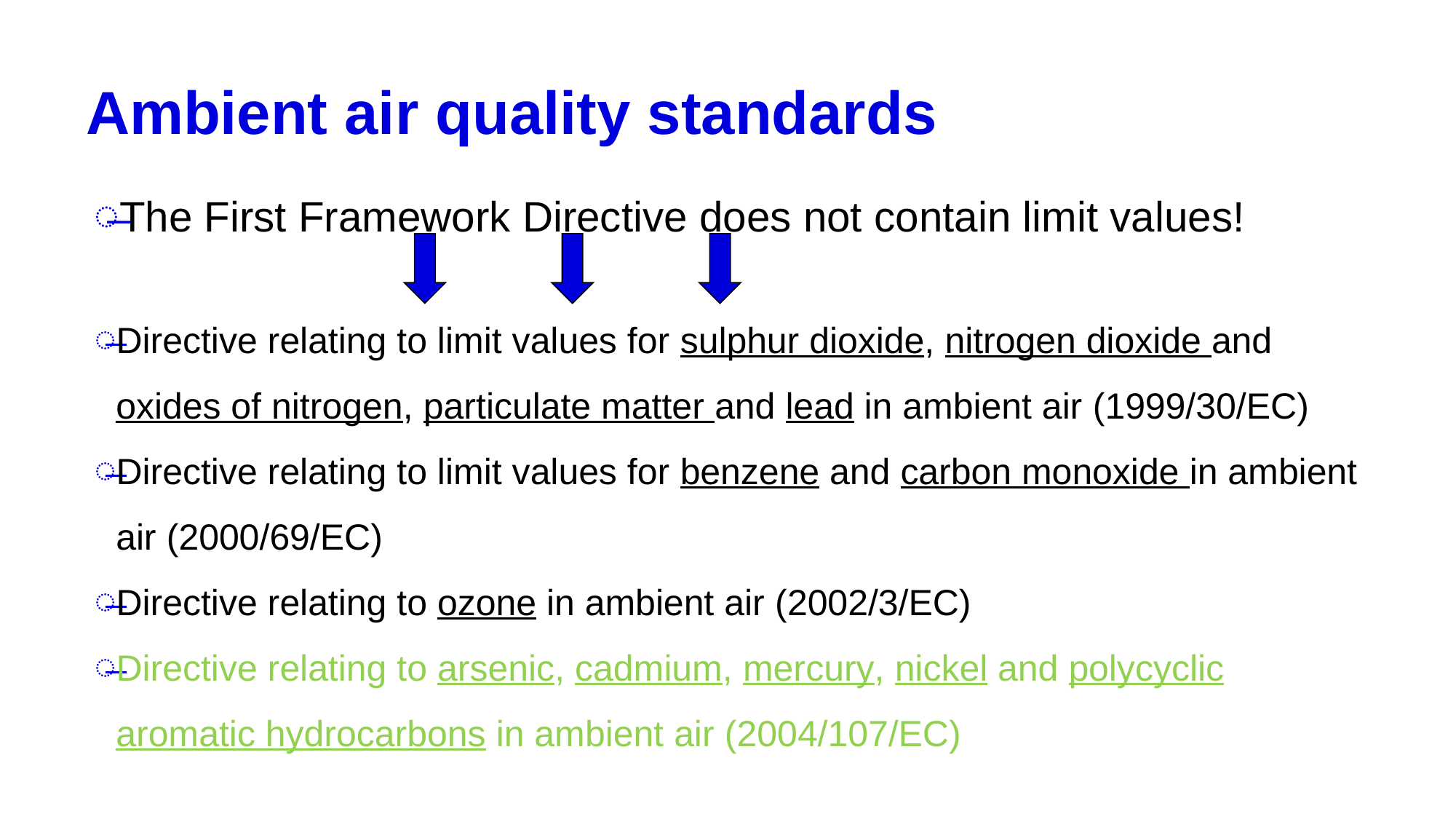

# Ambient air quality standards
The First Framework Directive does not contain limit values!

Directive relating to limit values for sulphur dioxide, nitrogen dioxide and oxides of nitrogen, particulate matter and lead in ambient air (1999/30/EC)
Directive relating to limit values for benzene and carbon monoxide in ambient air (2000/69/EC)
Directive relating to ozone in ambient air (2002/3/EC)
Directive relating to arsenic, cadmium, mercury, nickel and polycyclic aromatic hydrocarbons in ambient air (2004/107/EC)